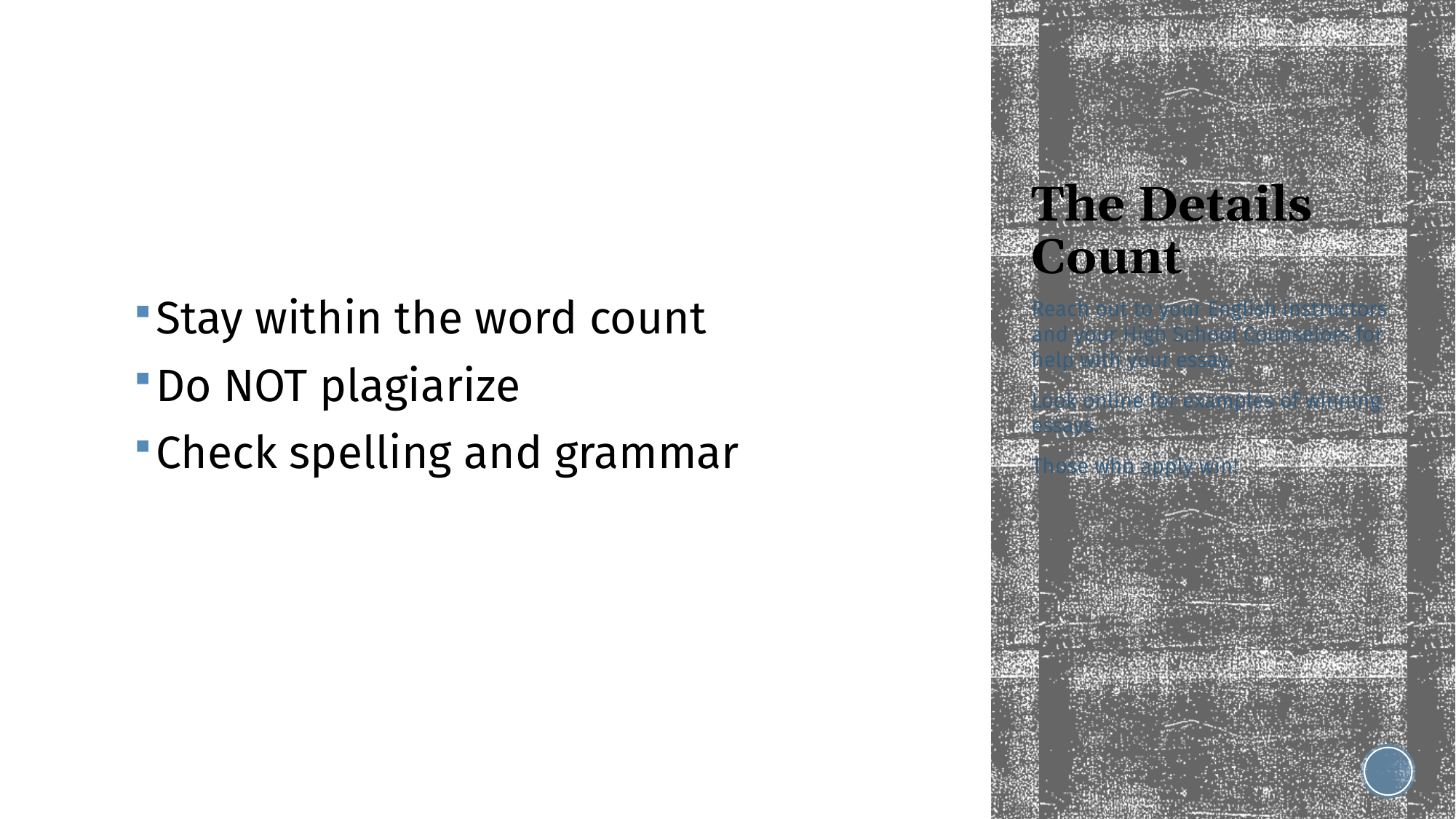

# The Details Count
Stay within the word count
Do NOT plagiarize
Check spelling and grammar

Reach out to your English instructors and your High School Counselors for help with your essay.
Look online for examples of winning essays.
Those who apply win!